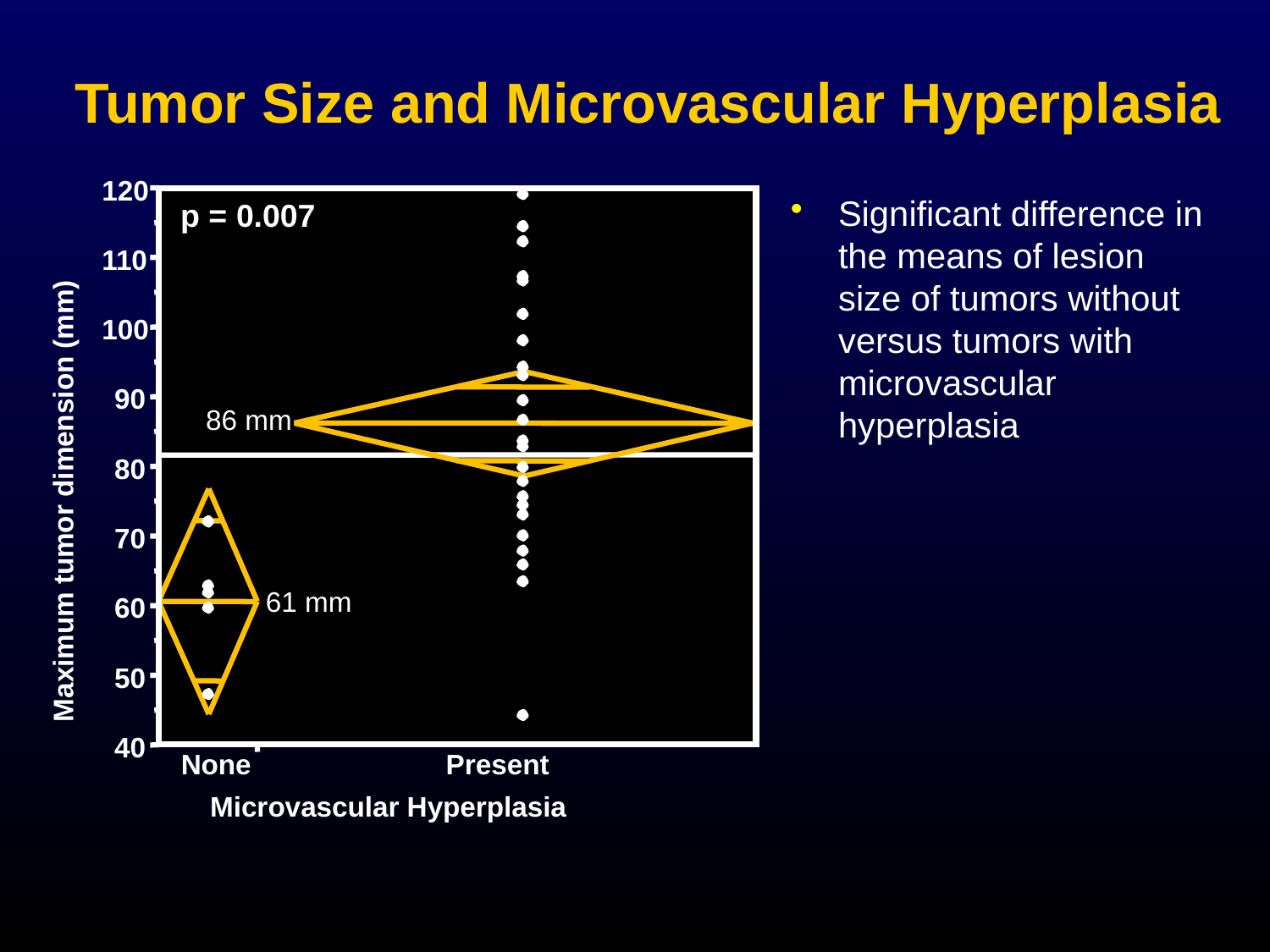

# Tumor Size and Microvascular Hyperplasia
120
Significant difference in the means of lesion size of tumors without versus tumors with microvascular hyperplasia

p = 0.007

110

100

90

86 mm

80
Maximum tumor dimension (mm)

70

61 mm

60

50

40

None
Present
Microvascular Hyperplasia